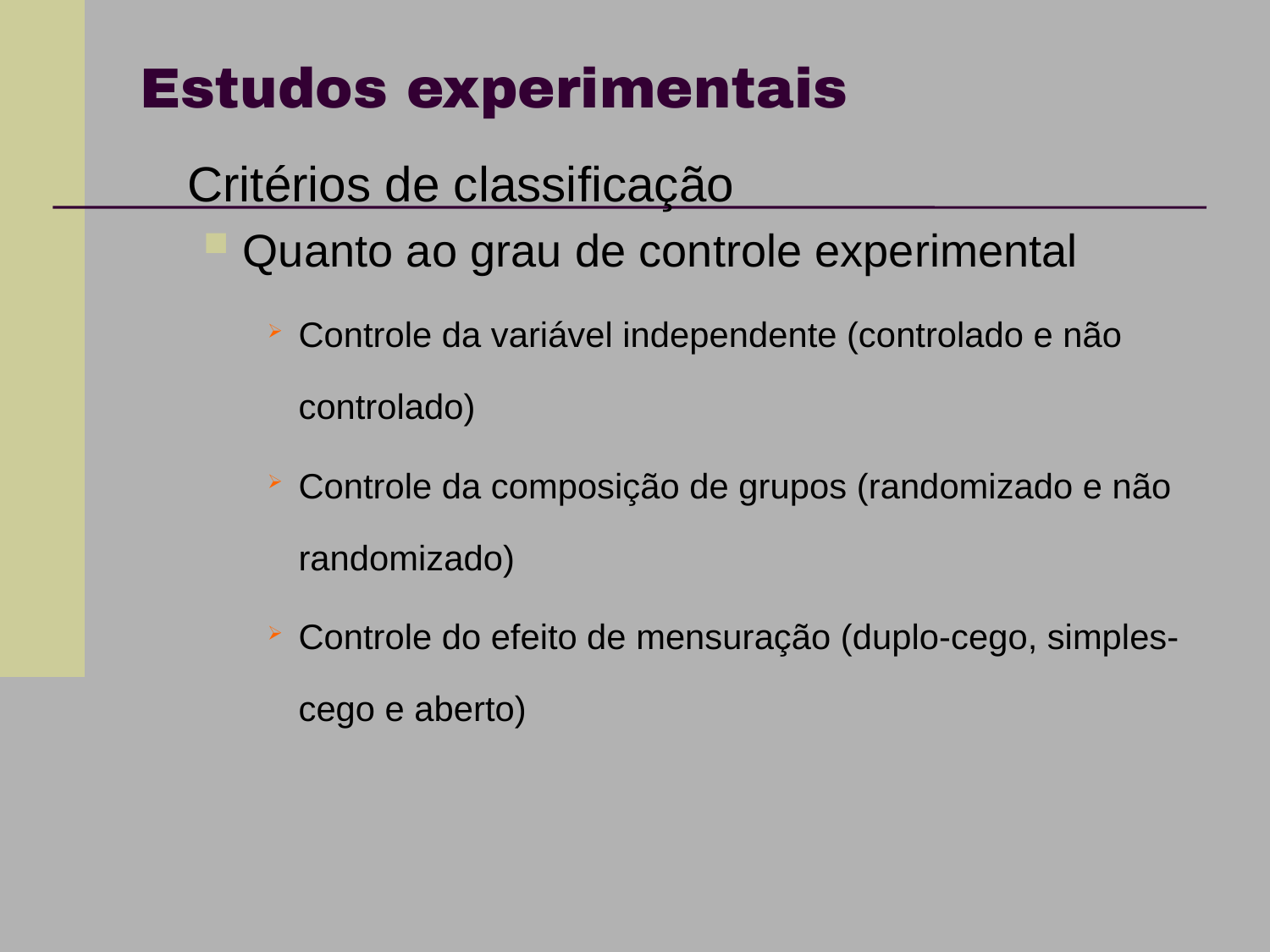

# Estudos experimentais
Critérios de classificação
Quanto ao grau de controle experimental
Controle da variável independente (controlado e não controlado)
Controle da composição de grupos (randomizado e não randomizado)
Controle do efeito de mensuração (duplo-cego, simples-cego e aberto)